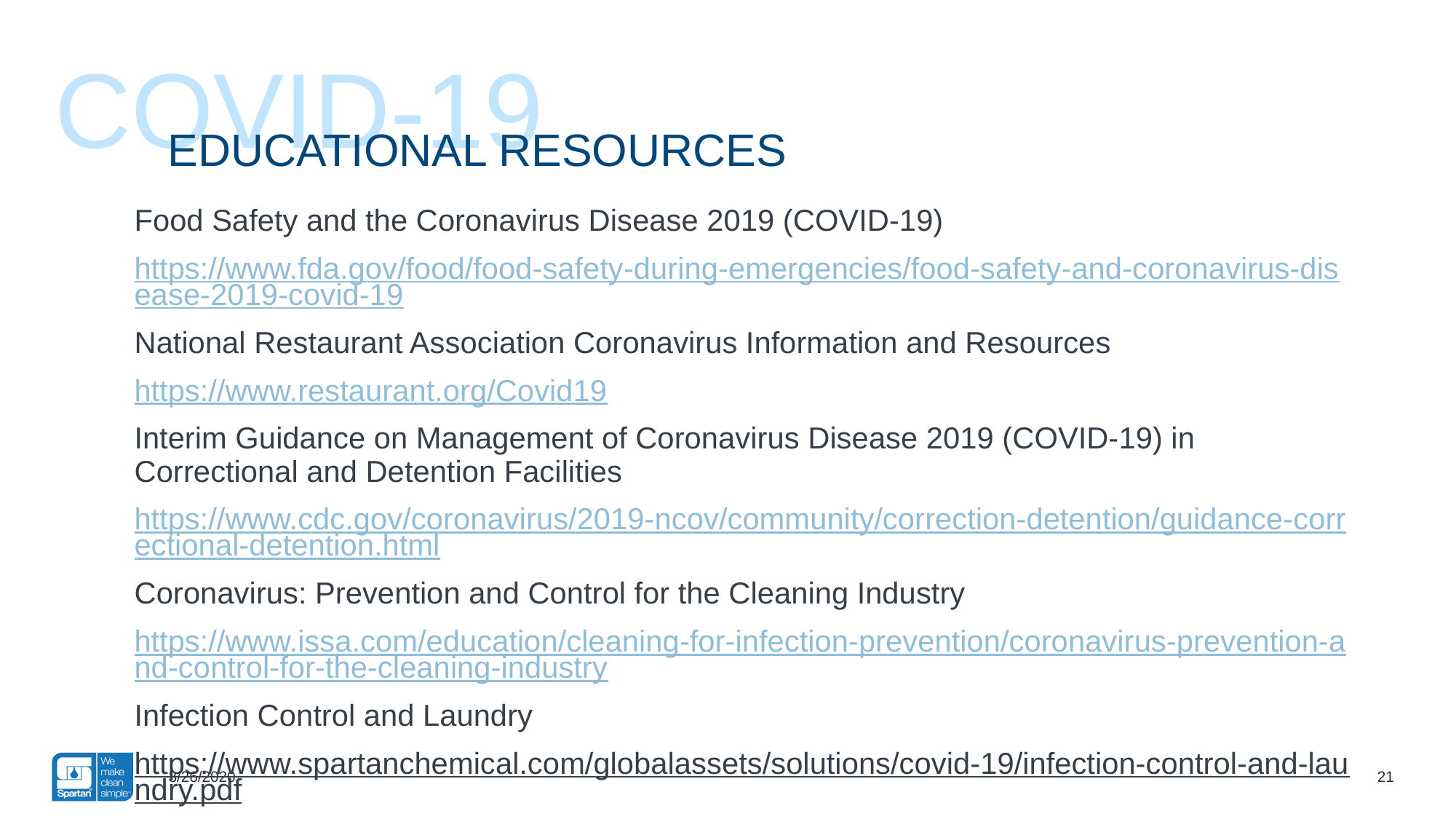

COVID-19
# Educational Resources
Food Safety and the Coronavirus Disease 2019 (COVID-19)
https://www.fda.gov/food/food-safety-during-emergencies/food-safety-and-coronavirus-disease-2019-covid-19
National Restaurant Association Coronavirus Information and Resources
https://www.restaurant.org/Covid19
Interim Guidance on Management of Coronavirus Disease 2019 (COVID-19) in Correctional and Detention Facilities
https://www.cdc.gov/coronavirus/2019-ncov/community/correction-detention/guidance-correctional-detention.html
Coronavirus: Prevention and Control for the Cleaning Industry
https://www.issa.com/education/cleaning-for-infection-prevention/coronavirus-prevention-and-control-for-the-cleaning-industry
Infection Control and Laundry
https://www.spartanchemical.com/globalassets/solutions/covid-19/infection-control-and-laundry.pdf
3/26/2020
21